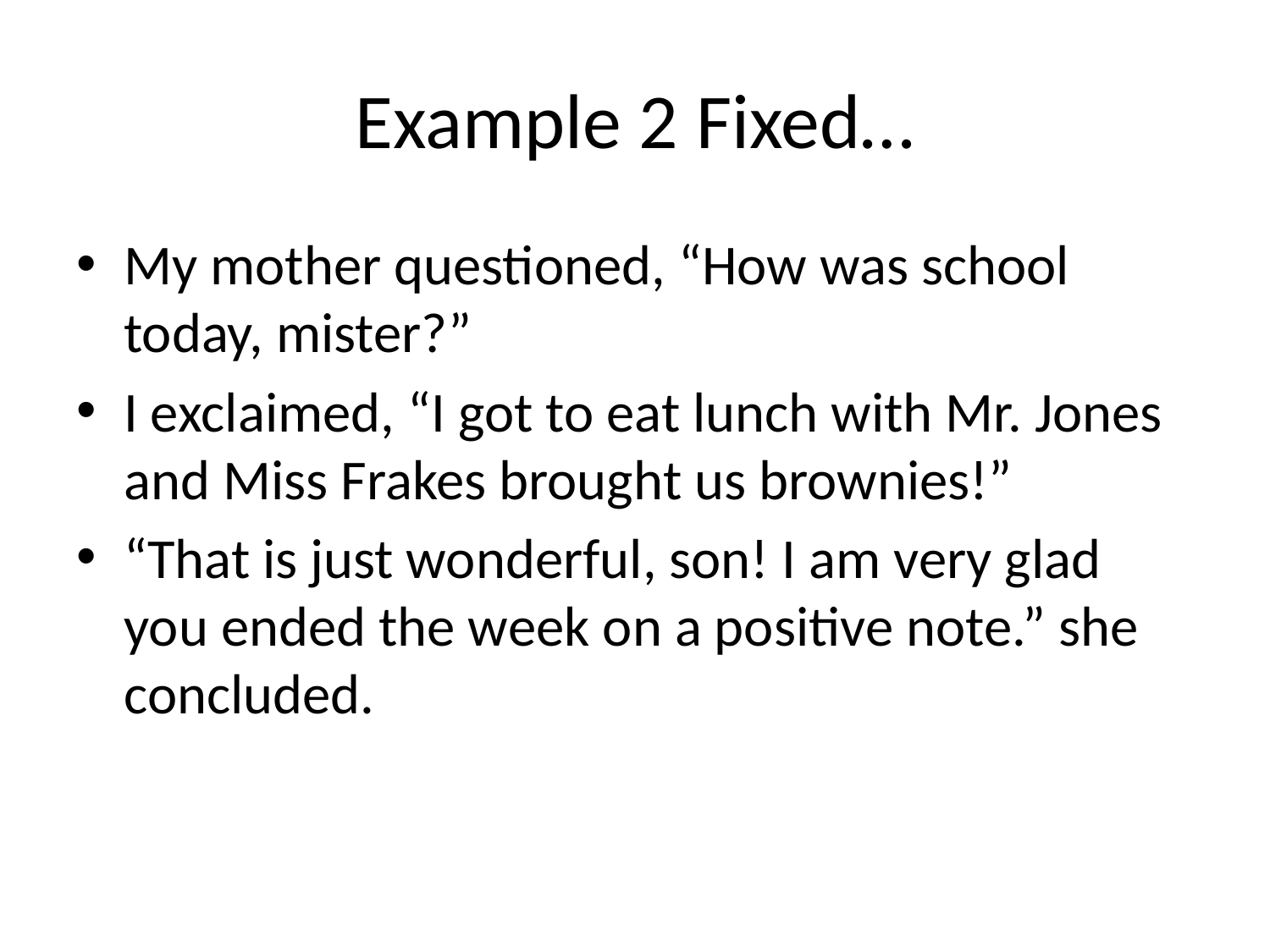

# Example 2 Fixed…
My mother questioned, “How was school today, mister?”
I exclaimed, “I got to eat lunch with Mr. Jones and Miss Frakes brought us brownies!”
“That is just wonderful, son! I am very glad you ended the week on a positive note.” she concluded.